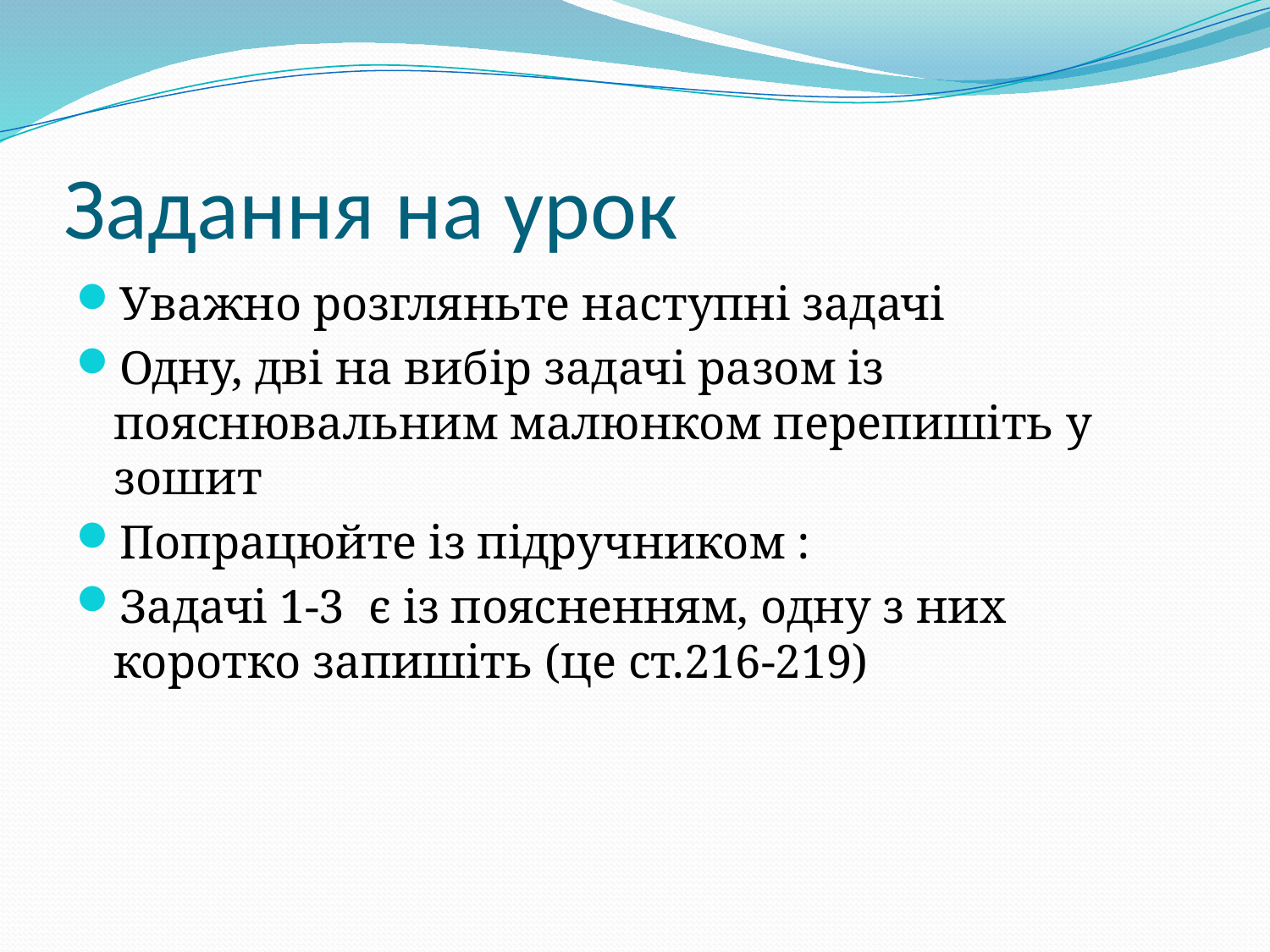

# Задання на урок
Уважно розгляньте наступні задачі
Одну, дві на вибір задачі разом із пояснювальним малюнком перепишіть у зошит
Попрацюйте із підручником :
Задачі 1-3  є із поясненням, одну з них коротко запишіть (це ст.216-219)